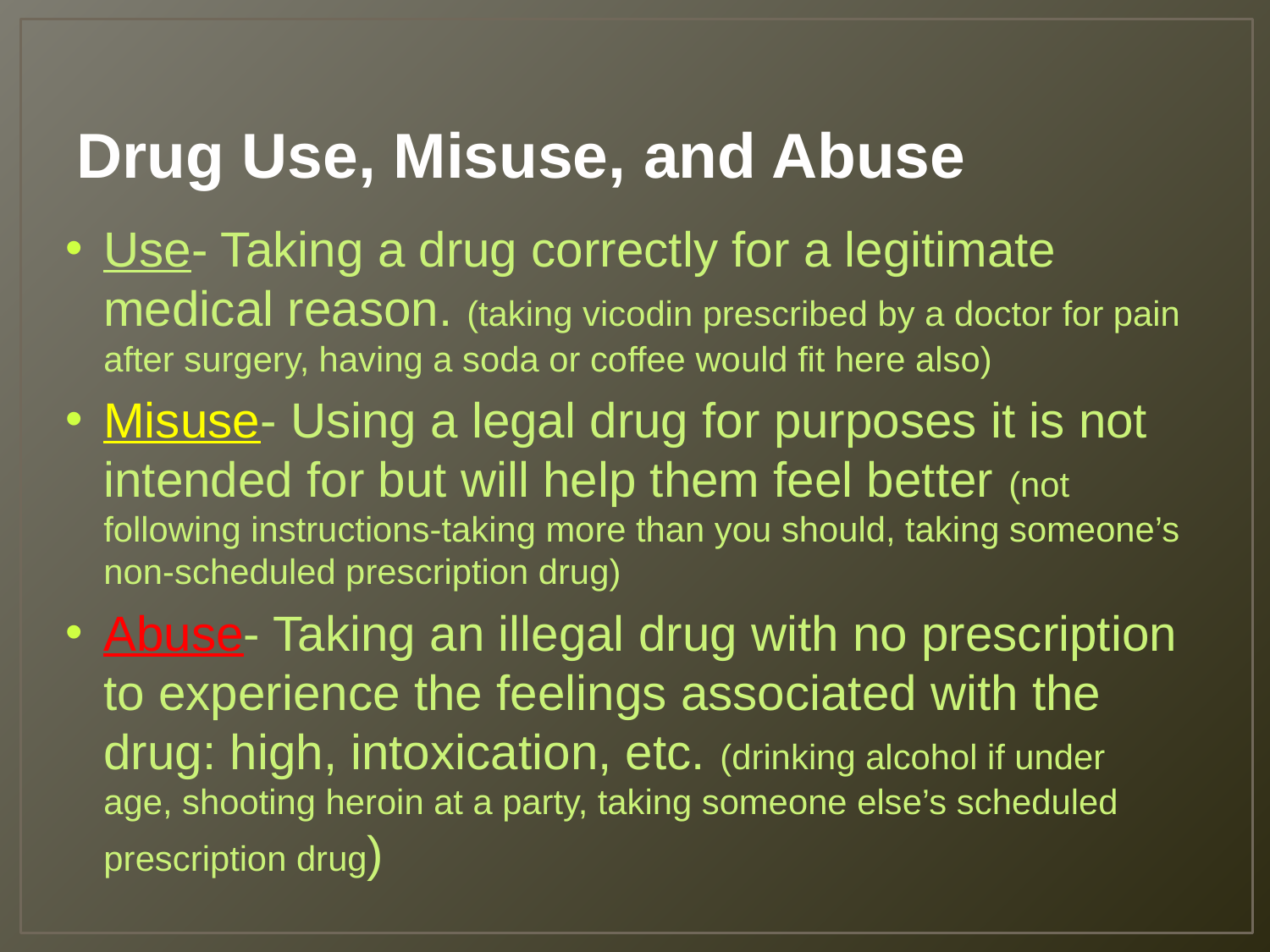

# Drug Use, Misuse, and Abuse
Use- Taking a drug correctly for a legitimate medical reason. (taking vicodin prescribed by a doctor for pain after surgery, having a soda or coffee would fit here also)
Misuse- Using a legal drug for purposes it is not intended for but will help them feel better (not following instructions-taking more than you should, taking someone’s non-scheduled prescription drug)
Abuse- Taking an illegal drug with no prescription to experience the feelings associated with the drug: high, intoxication, etc. (drinking alcohol if under age, shooting heroin at a party, taking someone else’s scheduled prescription drug)